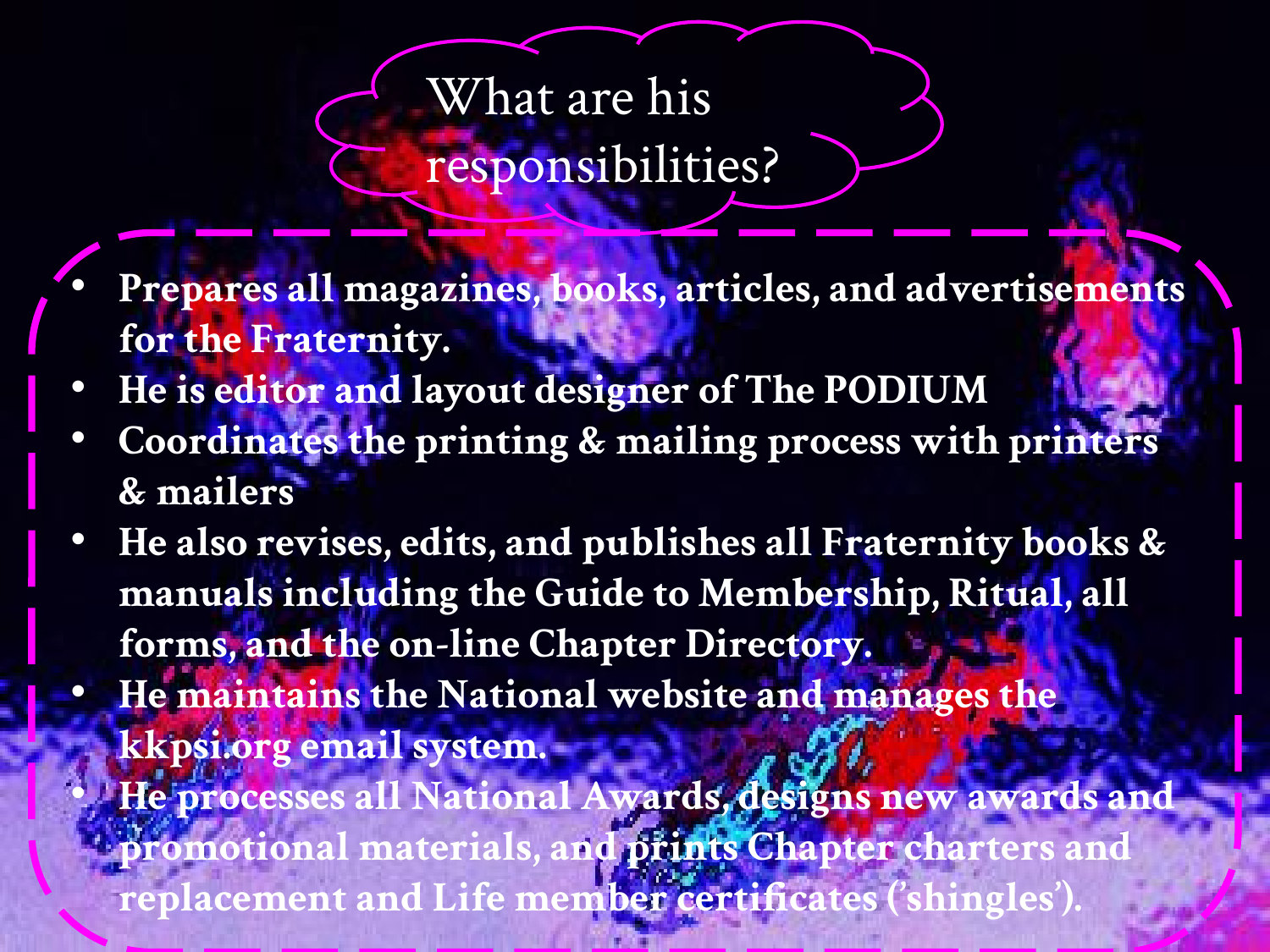

What are his responsibilities?

Prepares all magazines, books, articles, and advertisements for the Fraternity.
He is editor and layout designer of The PODIUM
Coordinates the printing & mailing process with printers & mailers
He also revises, edits, and publishes all Fraternity books & manuals including the Guide to Membership, Ritual, all forms, and the on-line Chapter Directory.
He maintains the National website and manages the kkpsi.org email system.
He processes all National Awards, designs new awards and promotional materials, and prints Chapter charters and replacement and Life member certificates (’shingles’).